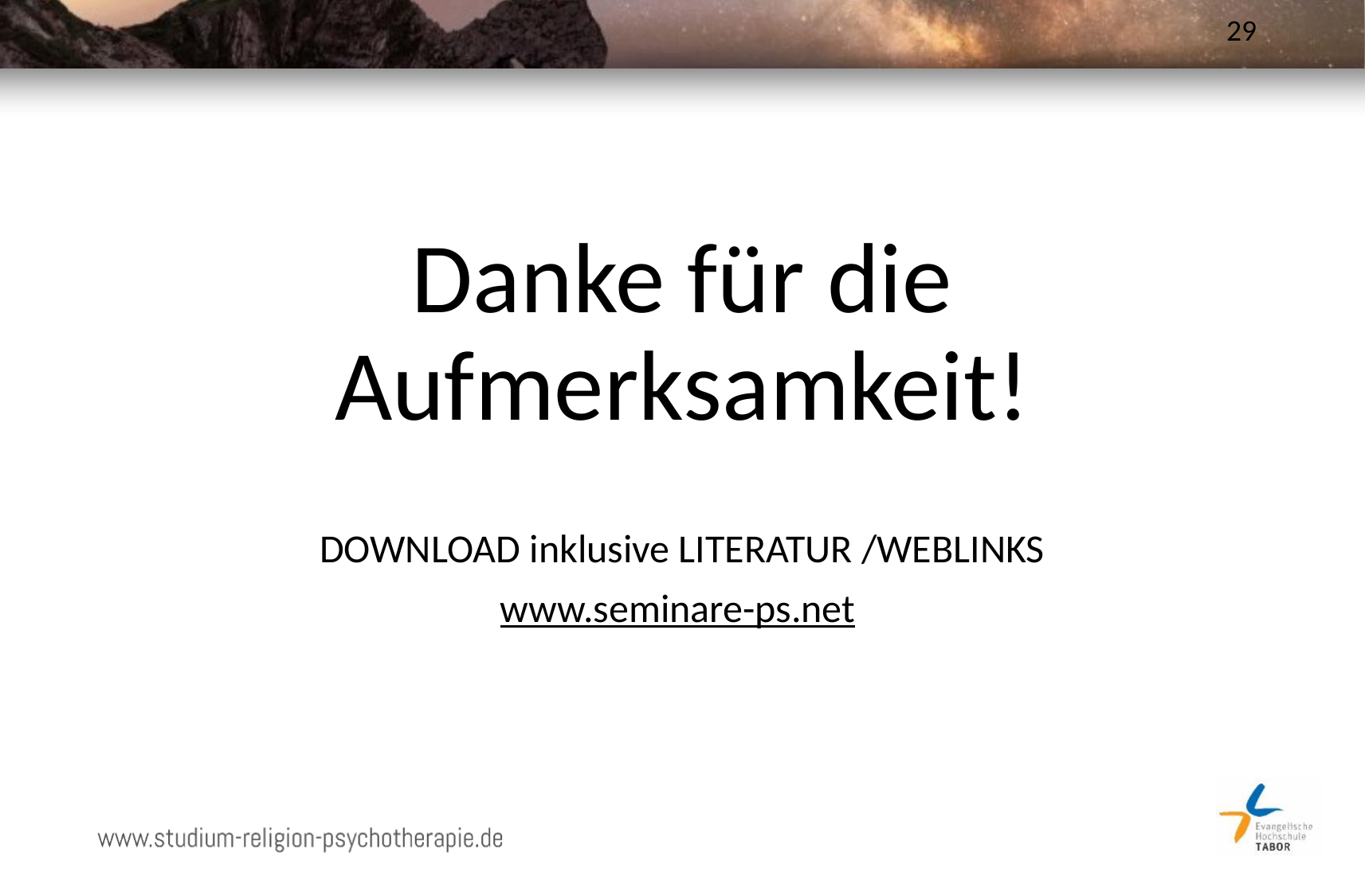

29
# Danke für die Aufmerksamkeit!
DOWNLOAD inklusive LITERATUR /WEBLINKS
www.seminare-ps.net